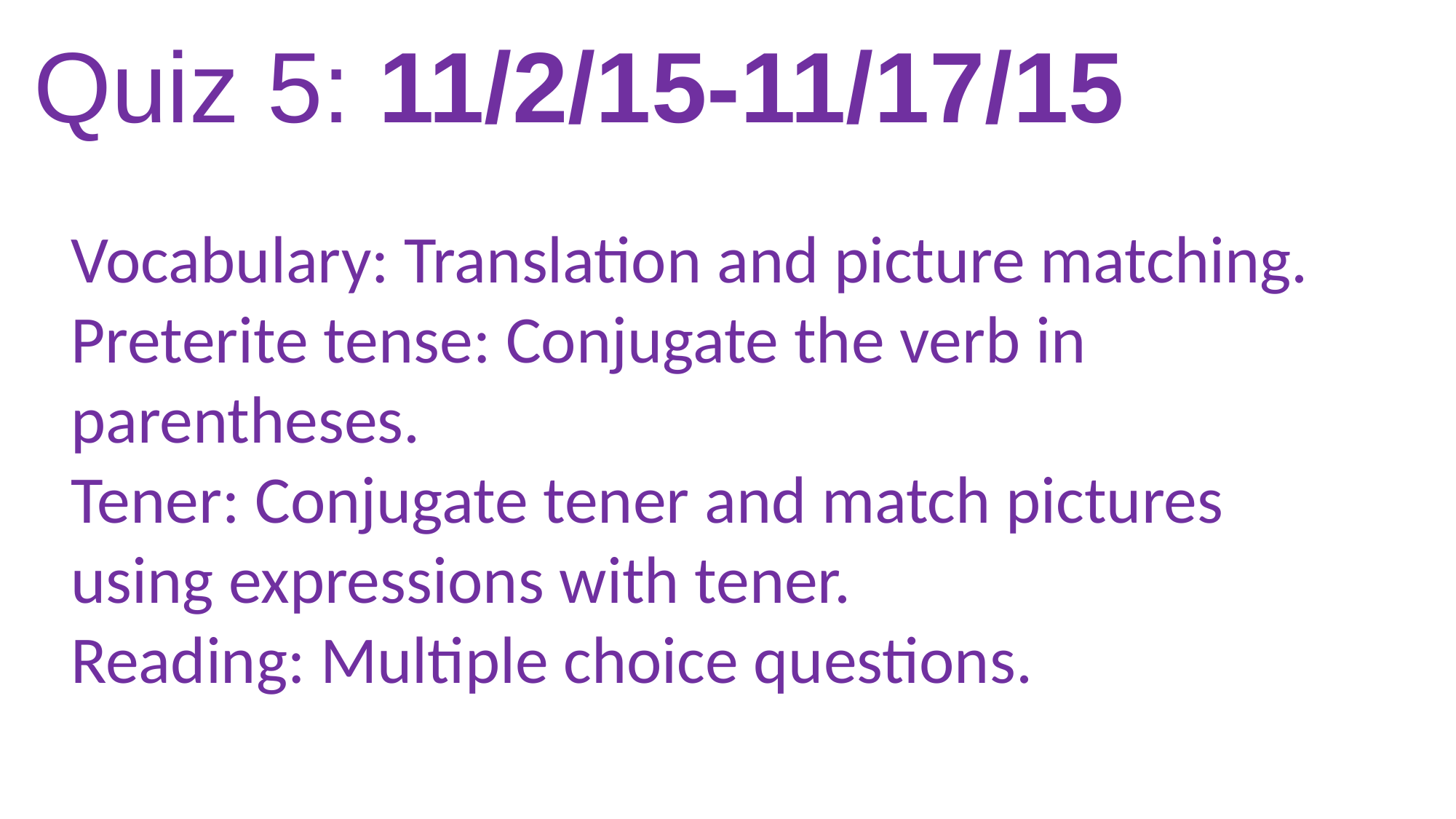

Quiz 5: 11/2/15-11/17/15
Vocabulary: Translation and picture matching.
Preterite tense: Conjugate the verb in parentheses.
Tener: Conjugate tener and match pictures using expressions with tener.
Reading: Multiple choice questions.